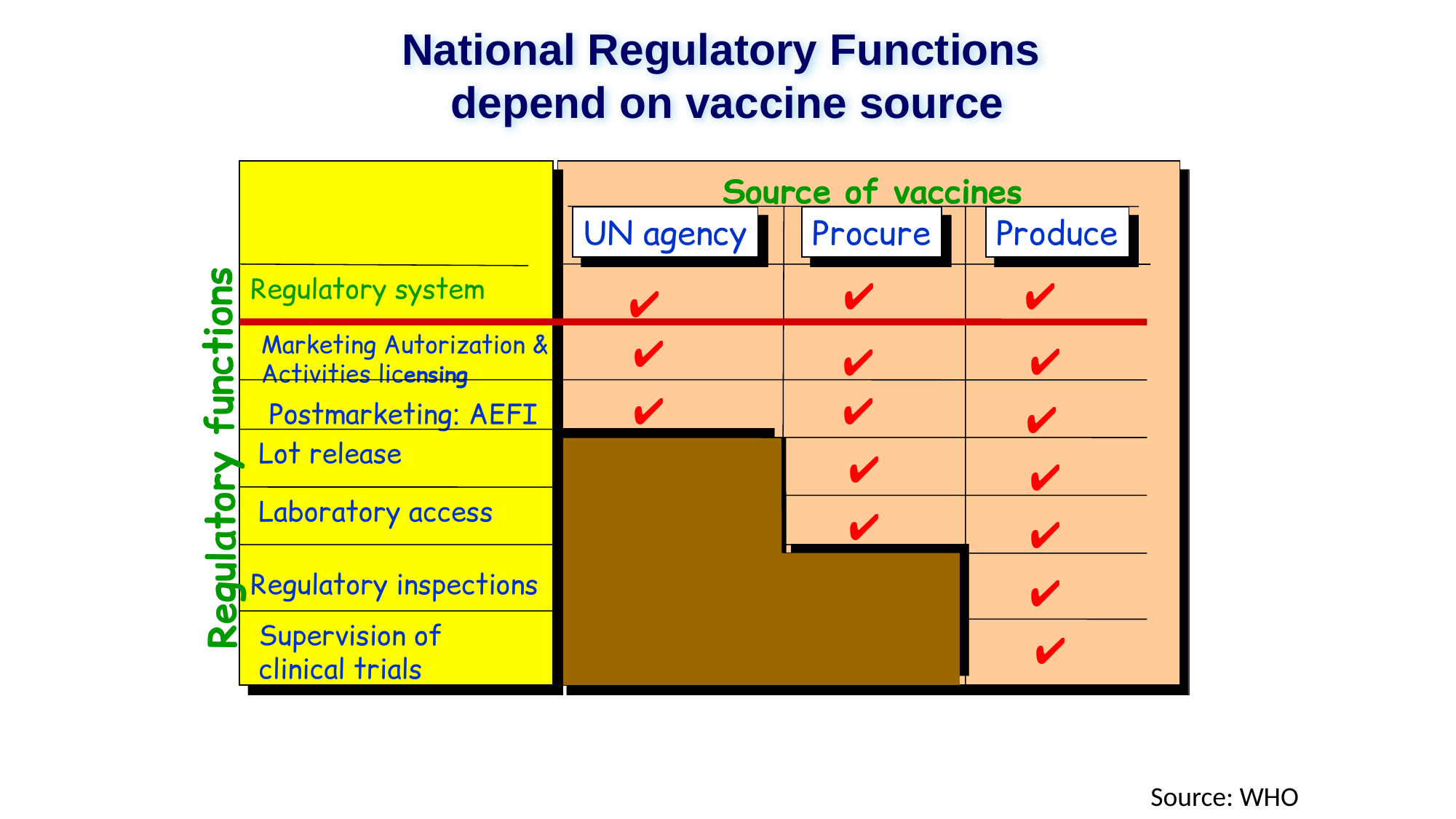

# National Regulatory Functions depend on vaccine source

Source of vaccines

UN agency
Procure
Produce

Regulatory system
Marketing Autorization &
Activities licensing
Postmarketing: AEFI
Lot release
Laboratory access
Regulatory inspections
Supervision of
clinical trials

Regulatory functions

Source: WHO